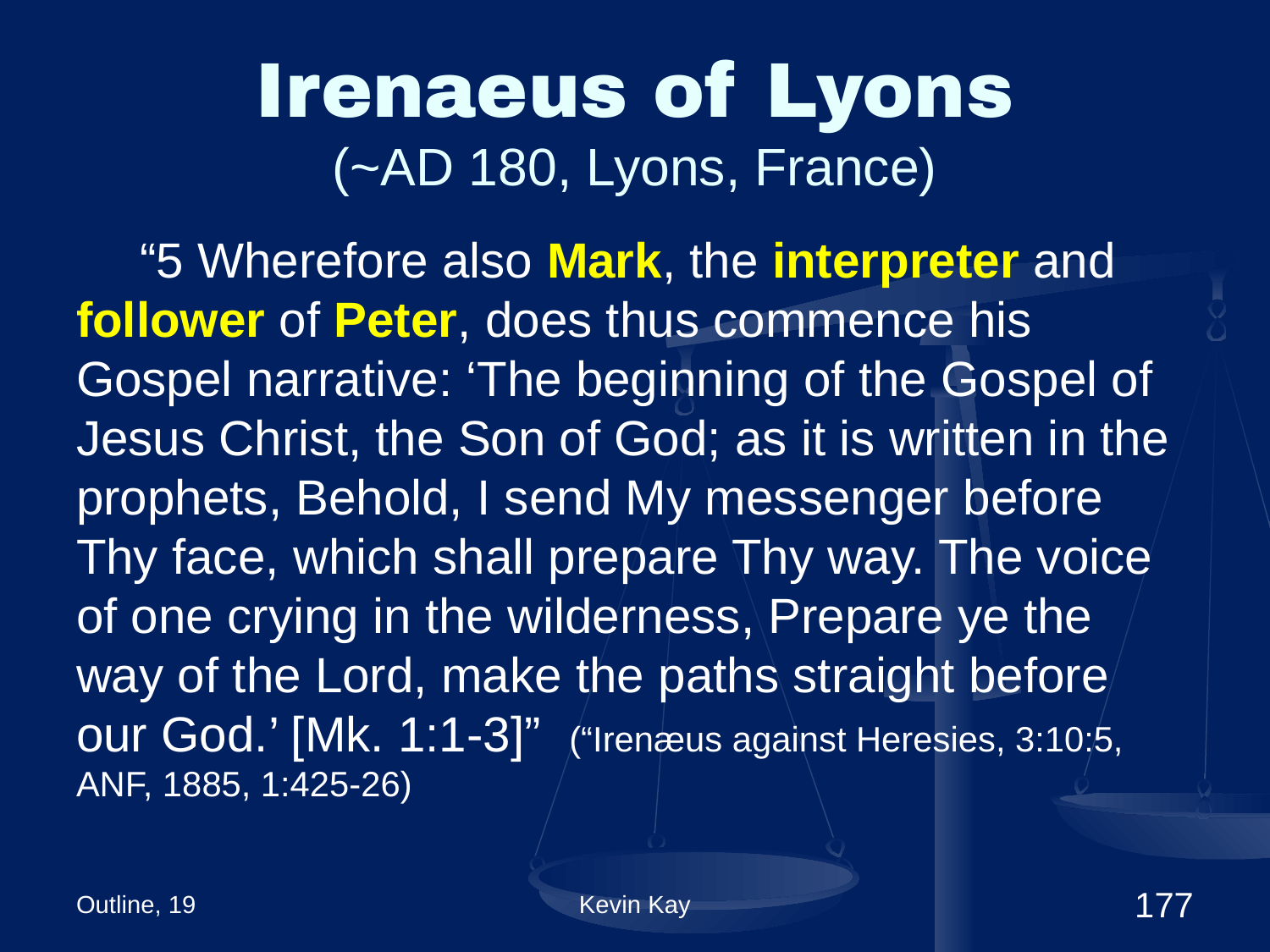

# Irenaeus of Lyons (~AD 180, Lyons, France)
“5 Wherefore also Mark, the interpreter and follower of Peter, does thus commence his Gospel narrative: ‘The beginning of the Gospel of Jesus Christ, the Son of God; as it is written in the prophets, Behold, I send My messenger before Thy face, which shall prepare Thy way. The voice of one crying in the wilderness, Prepare ye the way of the Lord, make the paths straight before our God.’ [Mk. 1:1-3]”  (“Irenæus against Heresies, 3:10:5, ANF, 1885, 1:425-26)
Outline, 19
Kevin Kay
177